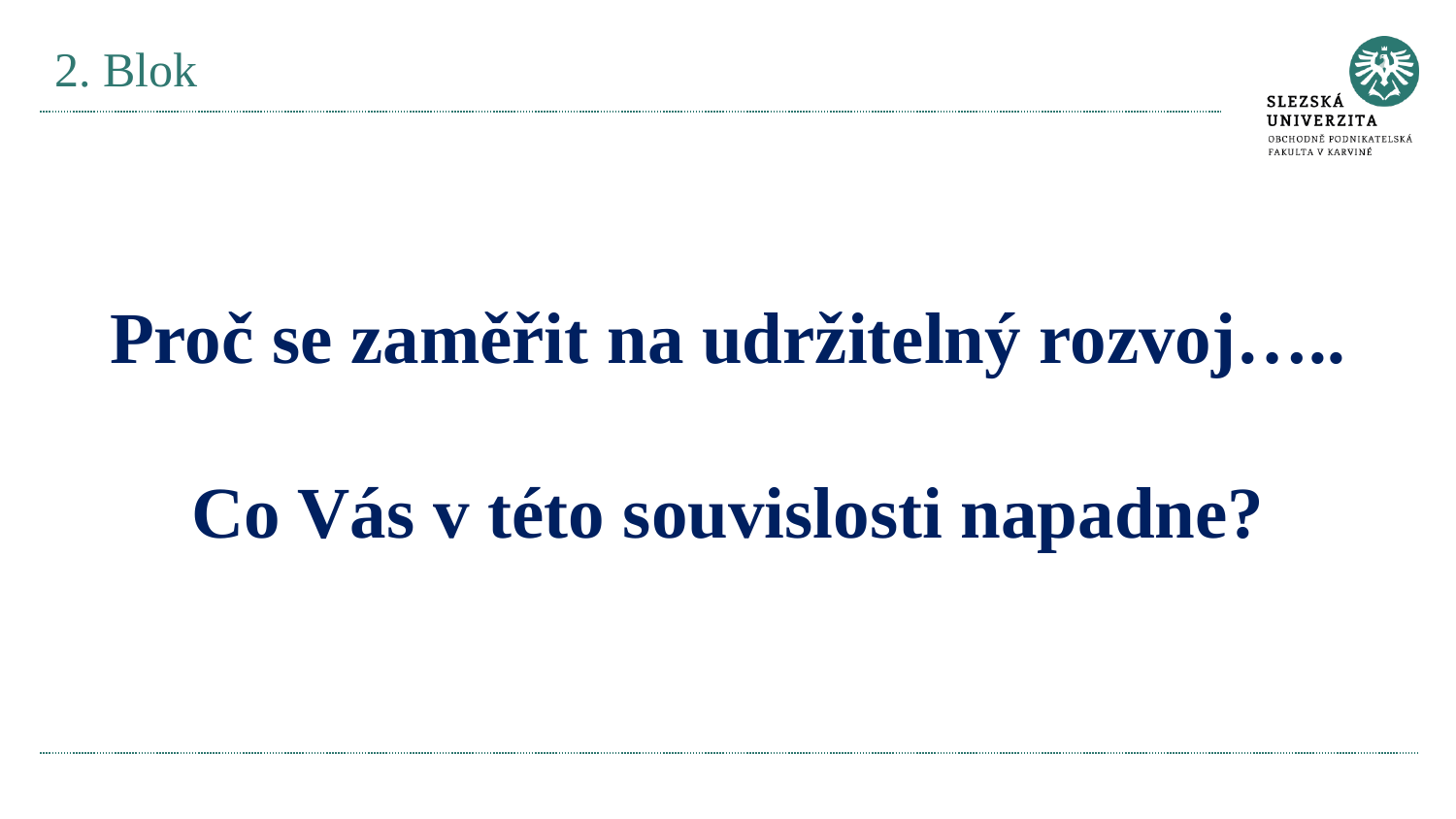

# 2. Blok
Proč se zaměřit na udržitelný rozvoj…..

Co Vás v této souvislosti napadne?